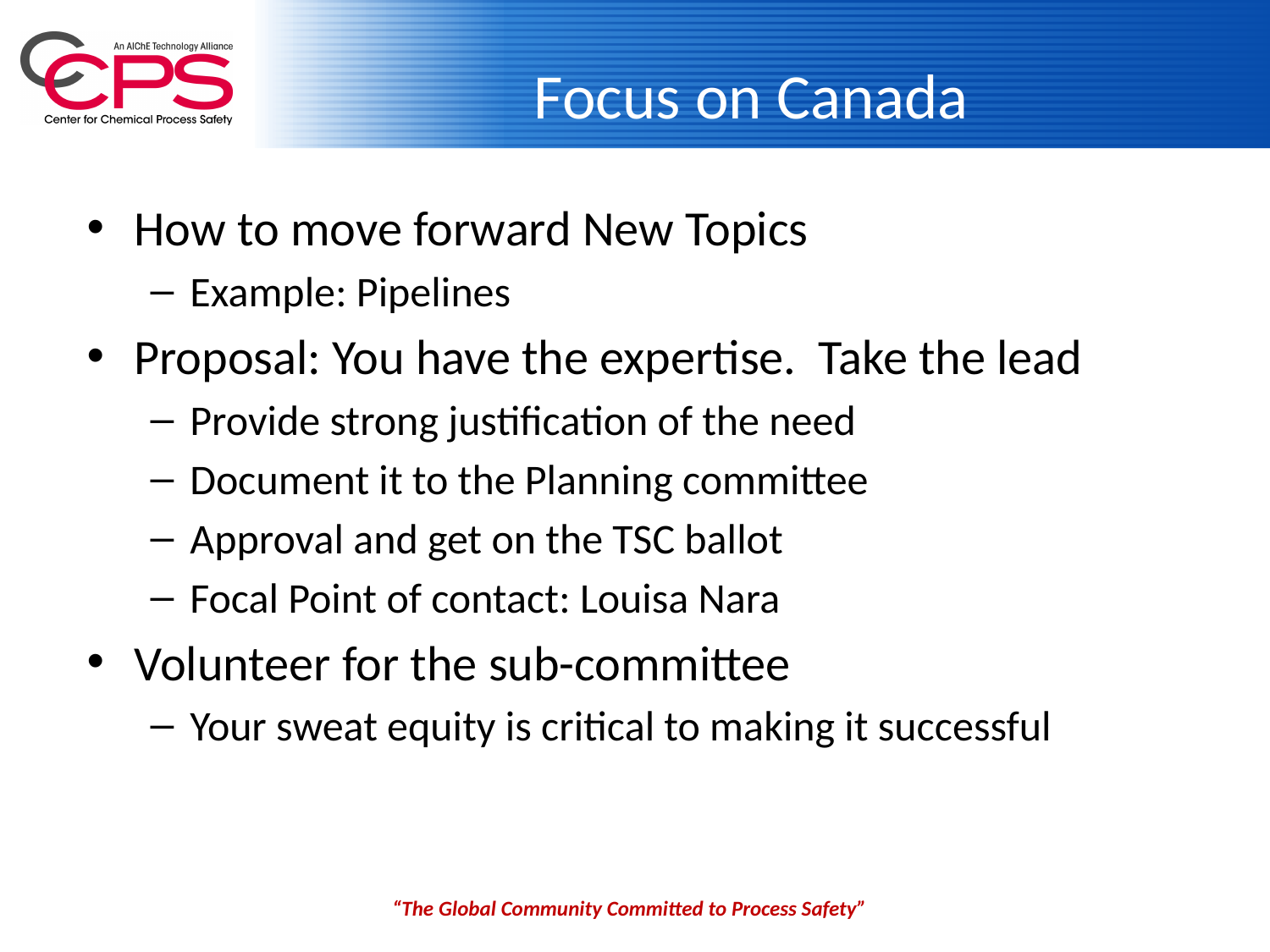

# Focus on Canada
How to move forward New Topics
Example: Pipelines
Proposal: You have the expertise.  Take the lead
Provide strong justification of the need
Document it to the Planning committee
Approval and get on the TSC ballot
Focal Point of contact: Louisa Nara
Volunteer for the sub-committee
Your sweat equity is critical to making it successful
“The Global Community Committed to Process Safety”